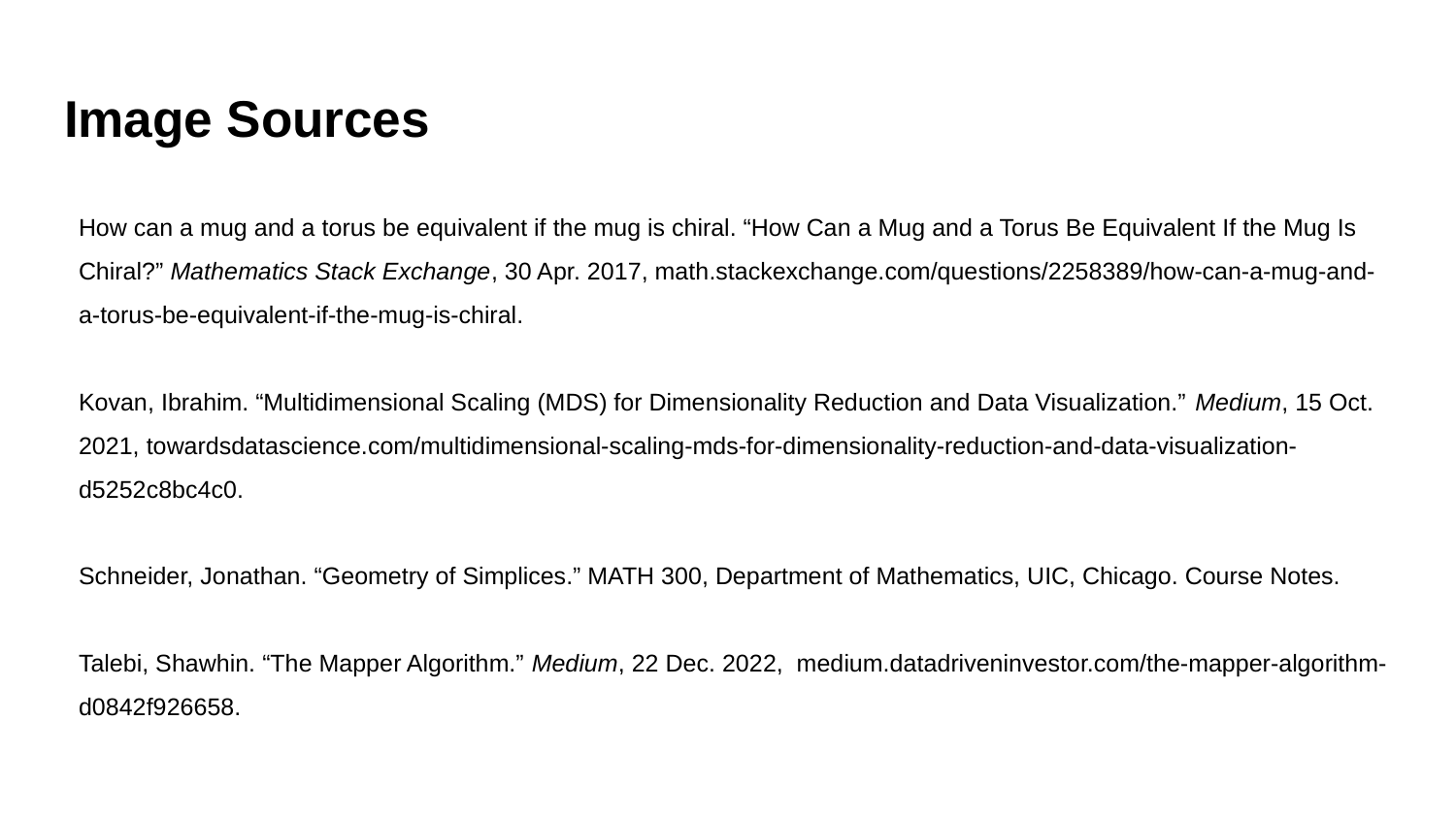

# Image Sources
How can a mug and a torus be equivalent if the mug is chiral. “How Can a Mug and a Torus Be Equivalent If the Mug Is Chiral?” Mathematics Stack Exchange, 30 Apr. 2017, math.stackexchange.com/questions/2258389/how-can-a-mug-and-a-torus-be-equivalent-if-the-mug-is-chiral.

Kovan, Ibrahim. “Multidimensional Scaling (MDS) for Dimensionality Reduction and Data Visualization.” Medium, 15 Oct. 2021, towardsdatascience.com/multidimensional-scaling-mds-for-dimensionality-reduction-and-data-visualization-d5252c8bc4c0.

Schneider, Jonathan. “Geometry of Simplices.” MATH 300, Department of Mathematics, UIC, Chicago. Course Notes.

Talebi, Shawhin. “The Mapper Algorithm.” Medium, 22 Dec. 2022,  medium.datadriveninvestor.com/the-mapper-algorithm-d0842f926658.